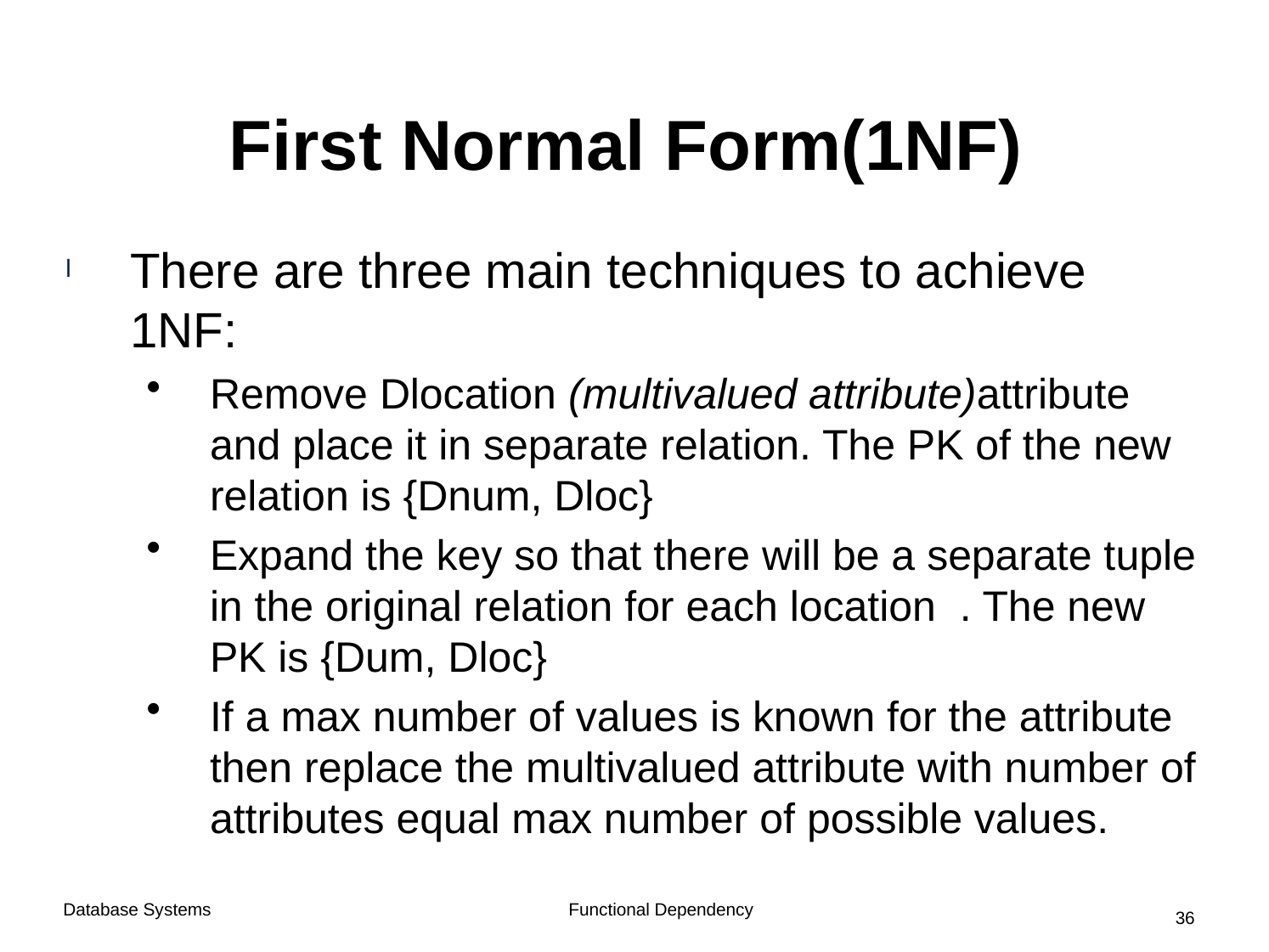

# First Normal Form(1NF)
There are three main techniques to achieve 1NF:
Remove Dlocation (multivalued attribute)attribute and place it in separate relation. The PK of the new relation is {Dnum, Dloc}
Expand the key so that there will be a separate tuple in the original relation for each location  . The new PK is {Dum, Dloc}
If a max number of values is known for the attribute then replace the multivalued attribute with number of attributes equal max number of possible values.

Functional Dependency

Database Systems